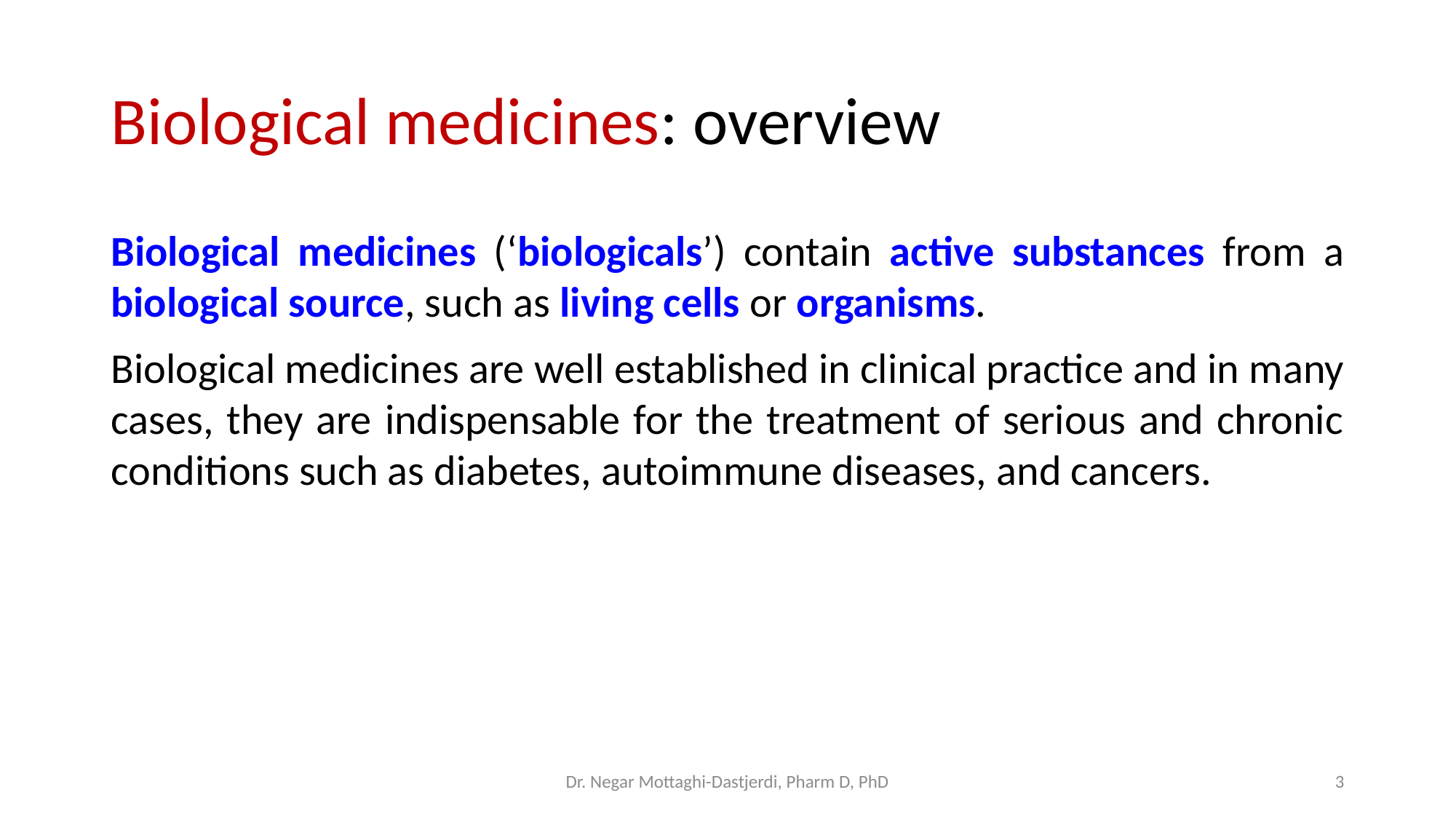

# Biological medicines: overview
Biological medicines (‘biologicals’) contain active substances from a biological source, such as living cells or organisms.
Biological medicines are well established in clinical practice and in many cases, they are indispensable for the treatment of serious and chronic conditions such as diabetes, autoimmune diseases, and cancers.
Dr. Negar Mottaghi-Dastjerdi, Pharm D, PhD
3